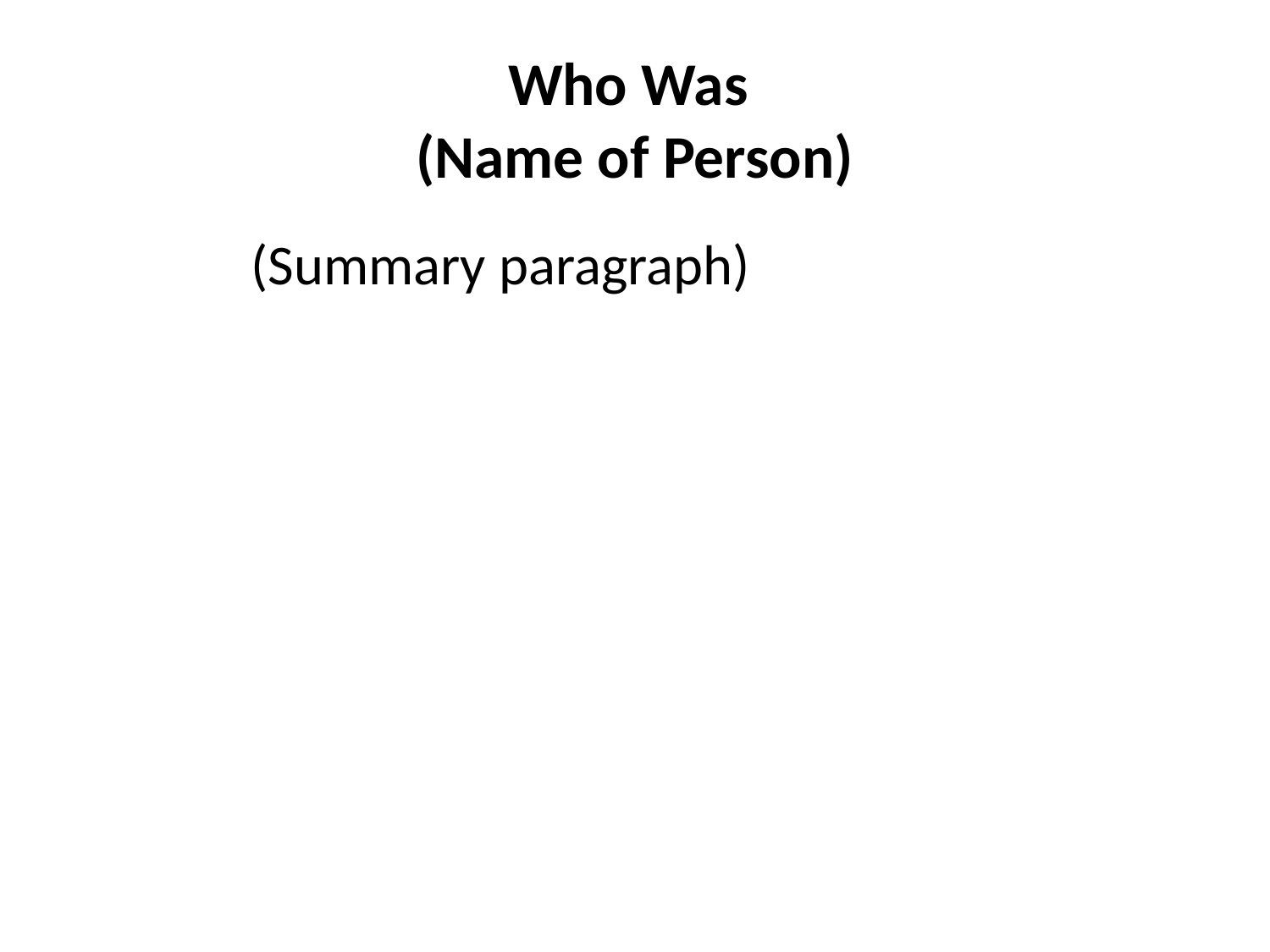

# Who Was (Name of Person)
	(Summary paragraph)